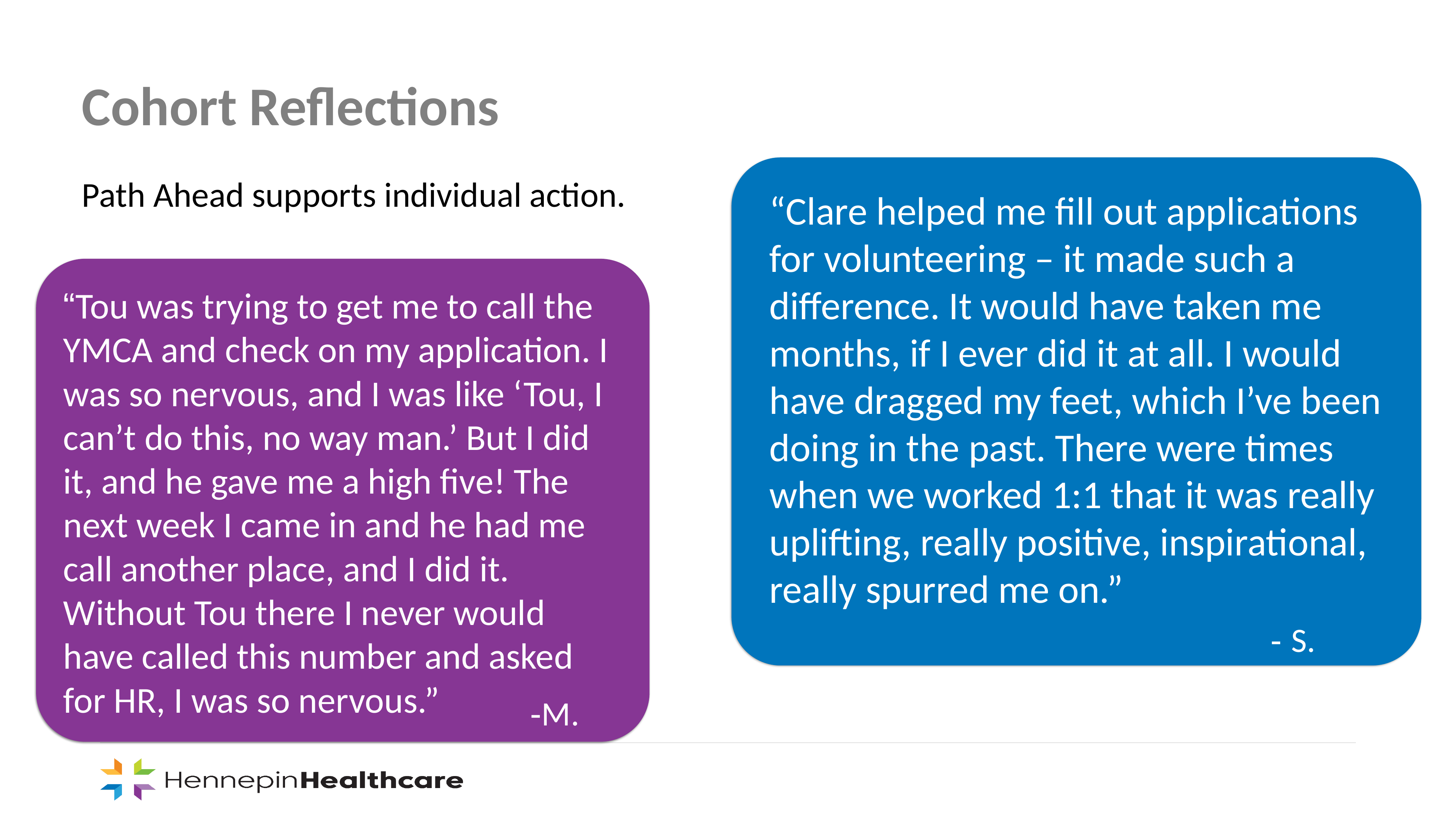

Cohort Reflections

Path Ahead supports individual action.
“Clare helped me fill out applications for volunteering – it made such a difference. It would have taken me months, if I ever did it at all. I would have dragged my feet, which I’ve been doing in the past. There were times when we worked 1:1 that it was really uplifting, really positive, inspirational, really spurred me on.”

“Tou was trying to get me to call the YMCA and check on my application. I was so nervous, and I was like ‘Tou, I can’t do this, no way man.’ But I did it, and he gave me a high five! The next week I came in and he had me call another place, and I did it. Without Tou there I never would have called this number and asked for HR, I was so nervous.”
- S.
-M.